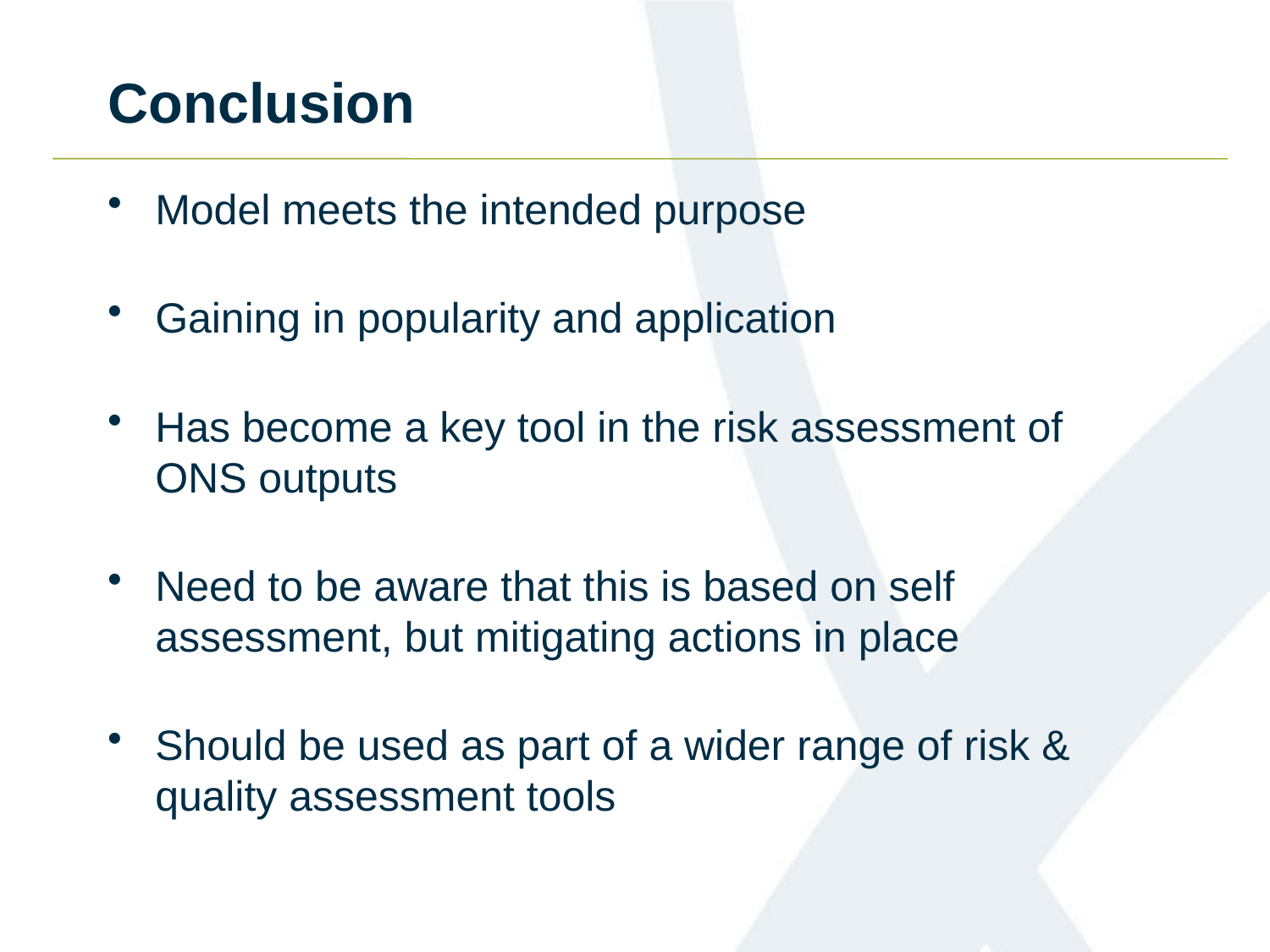

# Conclusion
Model meets the intended purpose

Gaining in popularity and application

Has become a key tool in the risk assessment of ONS outputs

Need to be aware that this is based on self assessment, but mitigating actions in place

Should be used as part of a wider range of risk & quality assessment tools